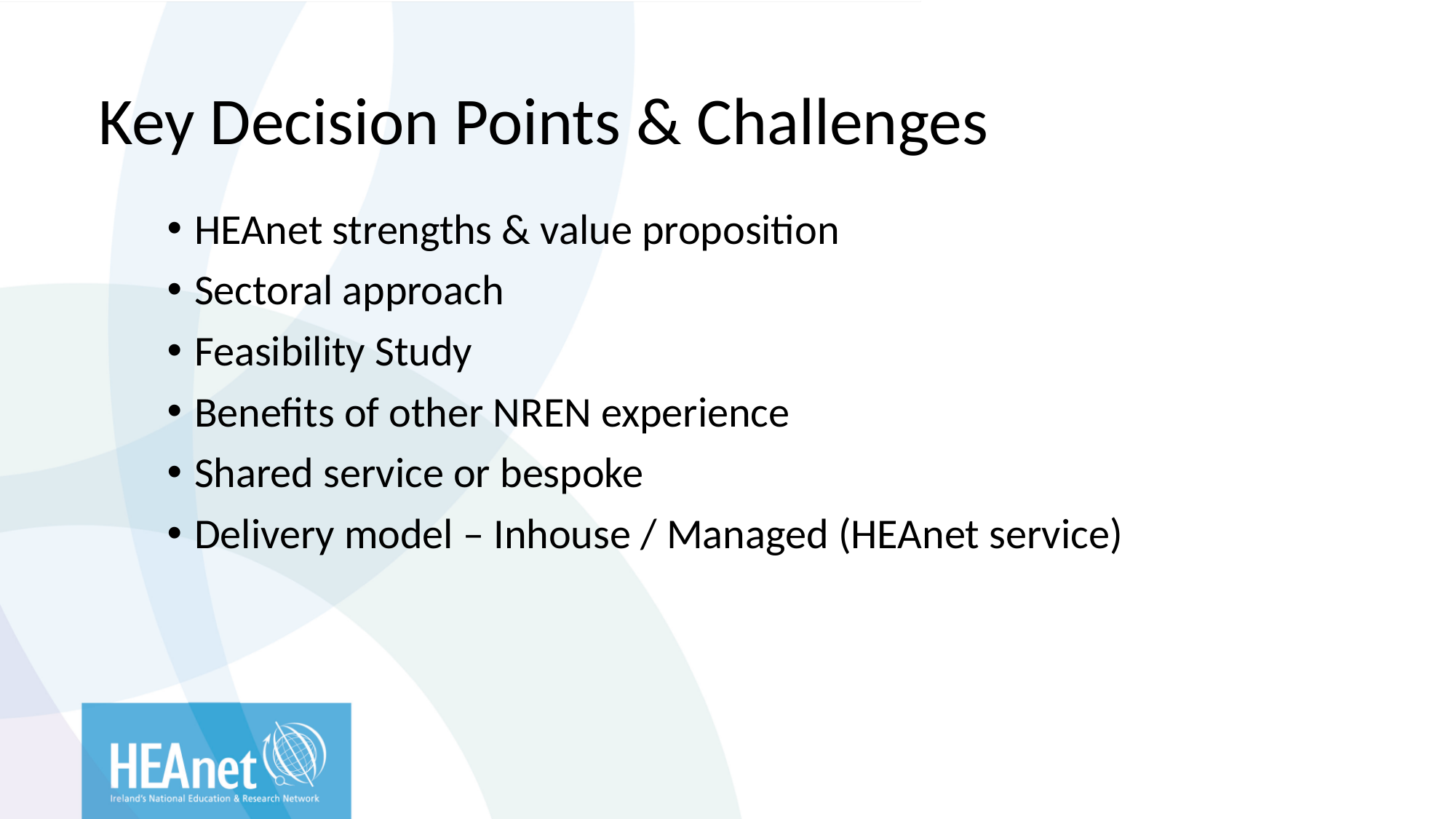

# Key Decision Points & Challenges
HEAnet strengths & value proposition
Sectoral approach
Feasibility Study
Benefits of other NREN experience
Shared service or bespoke
Delivery model – Inhouse / Managed (HEAnet service)